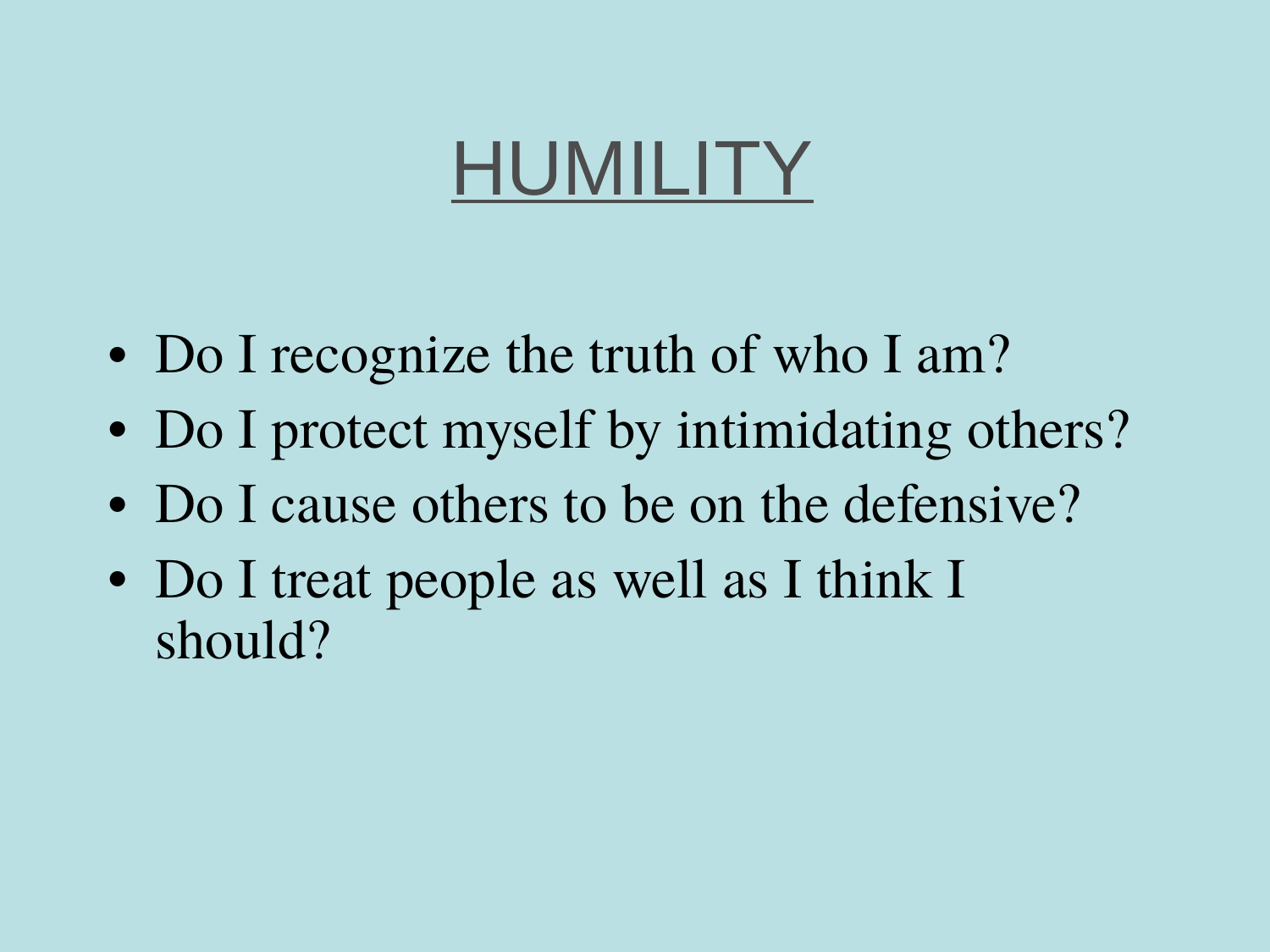

# HUMILITY
Do I recognize the truth of who I am?
Do I protect myself by intimidating others?
Do I cause others to be on the defensive?
Do I treat people as well as I think I should?